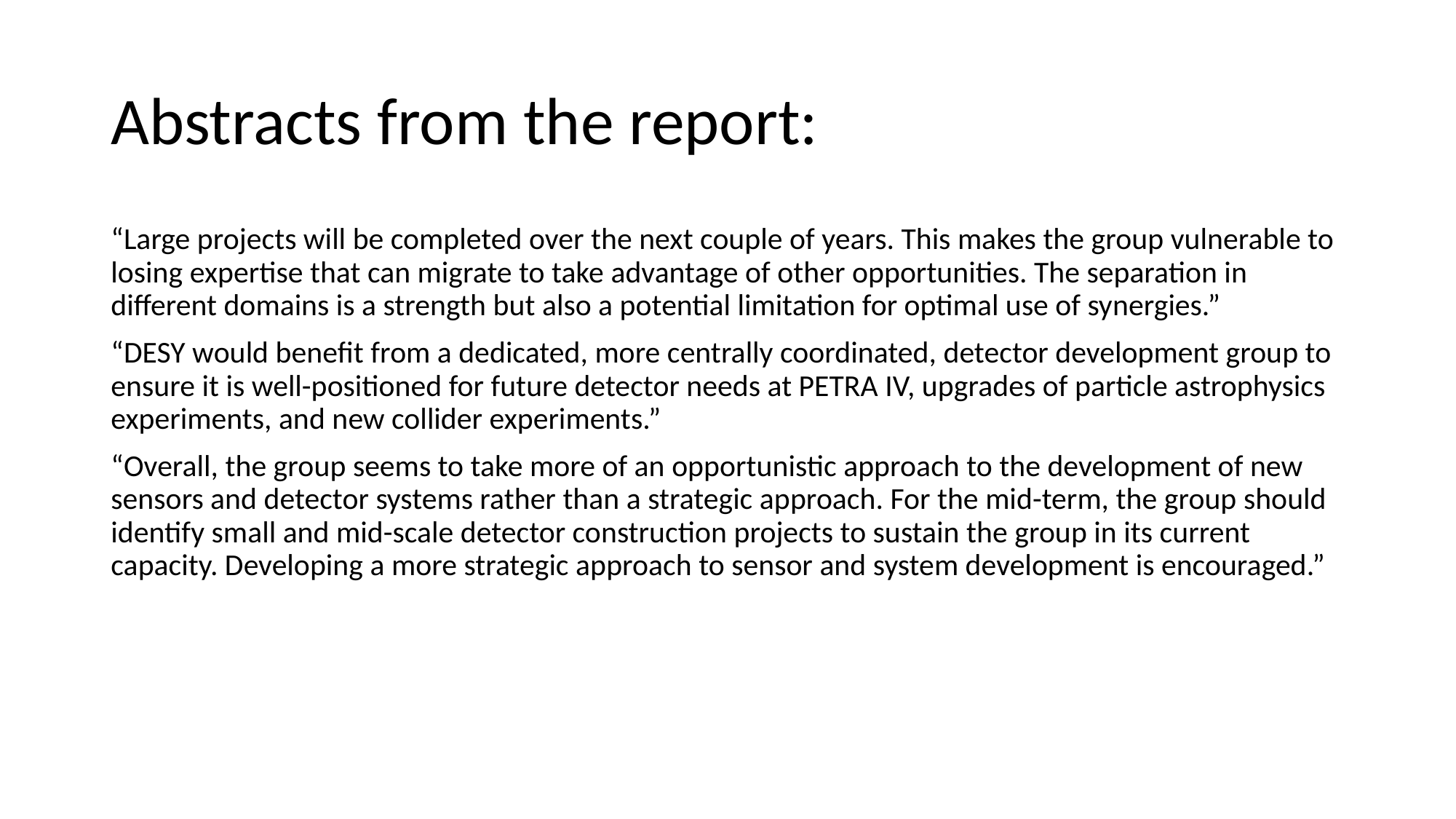

# Abstracts from the report:
“Large projects will be completed over the next couple of years. This makes the group vulnerable to losing expertise that can migrate to take advantage of other opportunities. The separation in different domains is a strength but also a potential limitation for optimal use of synergies.”
“DESY would benefit from a dedicated, more centrally coordinated, detector development group to ensure it is well-positioned for future detector needs at PETRA IV, upgrades of particle astrophysics experiments, and new collider experiments.”
“Overall, the group seems to take more of an opportunistic approach to the development of new sensors and detector systems rather than a strategic approach. For the mid-term, the group should identify small and mid-scale detector construction projects to sustain the group in its current capacity. Developing a more strategic approach to sensor and system development is encouraged.”